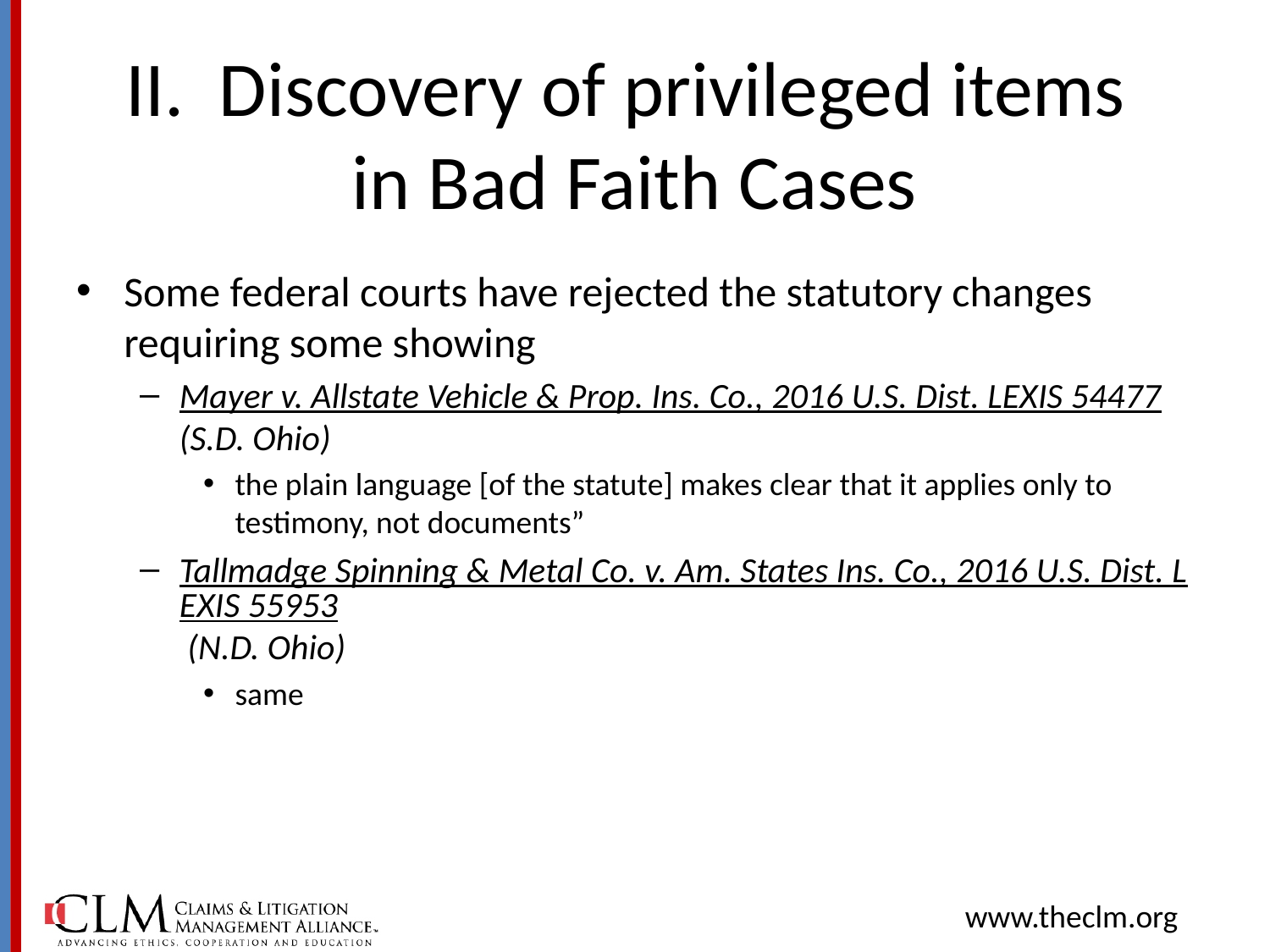

# II.  Discovery of privileged items in Bad Faith Cases
Some federal courts have rejected the statutory changes requiring some showing
Mayer v. Allstate Vehicle & Prop. Ins. Co., 2016 U.S. Dist. LEXIS 54477 (S.D. Ohio)
the plain language [of the statute] makes clear that it applies only to testimony, not documents”
Tallmadge Spinning & Metal Co. v. Am. States Ins. Co., 2016 U.S. Dist. LEXIS 55953 (N.D. Ohio)
same